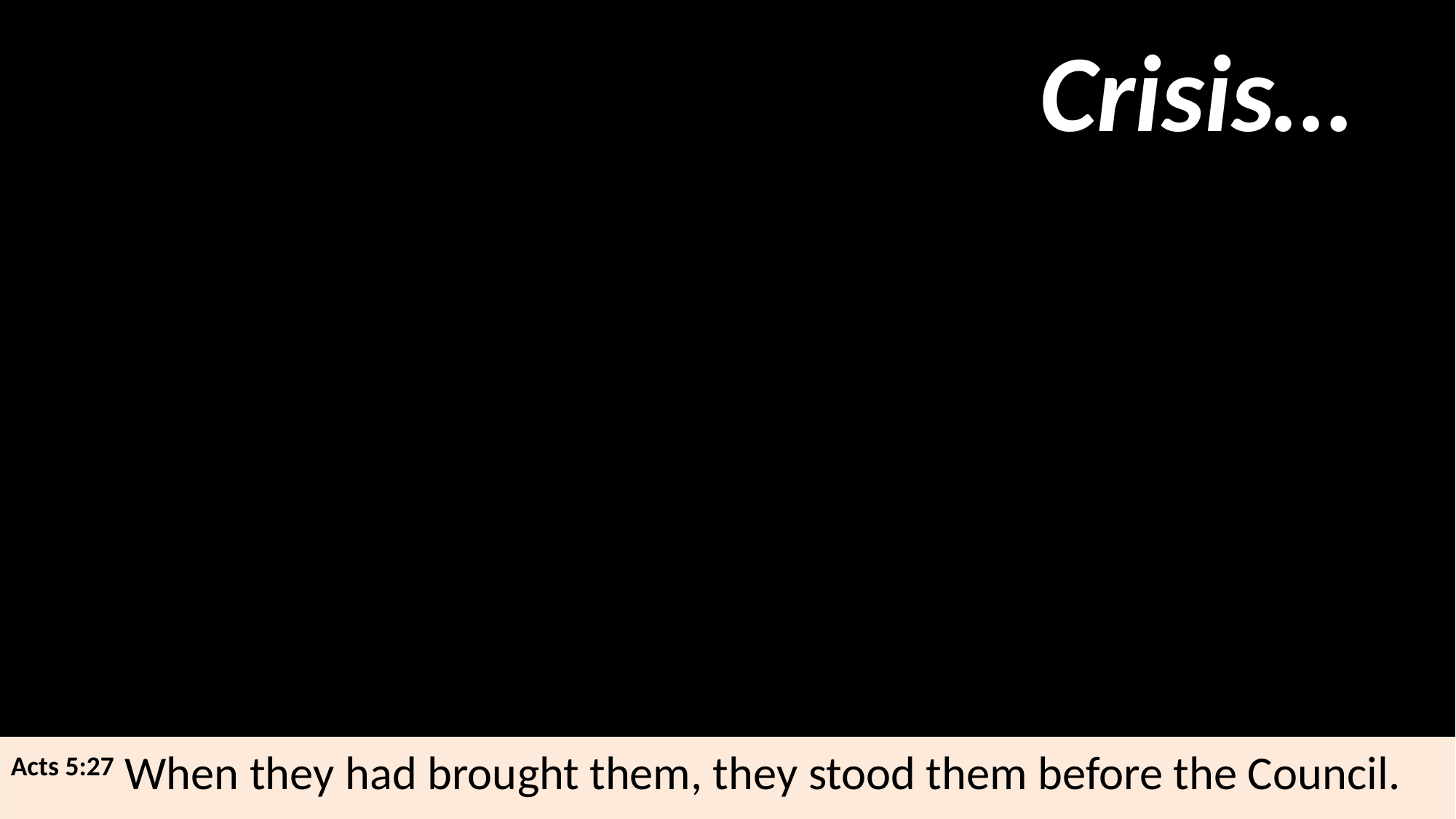

Crisis…
Acts 5:27 When they had brought them, they stood them before the Council.